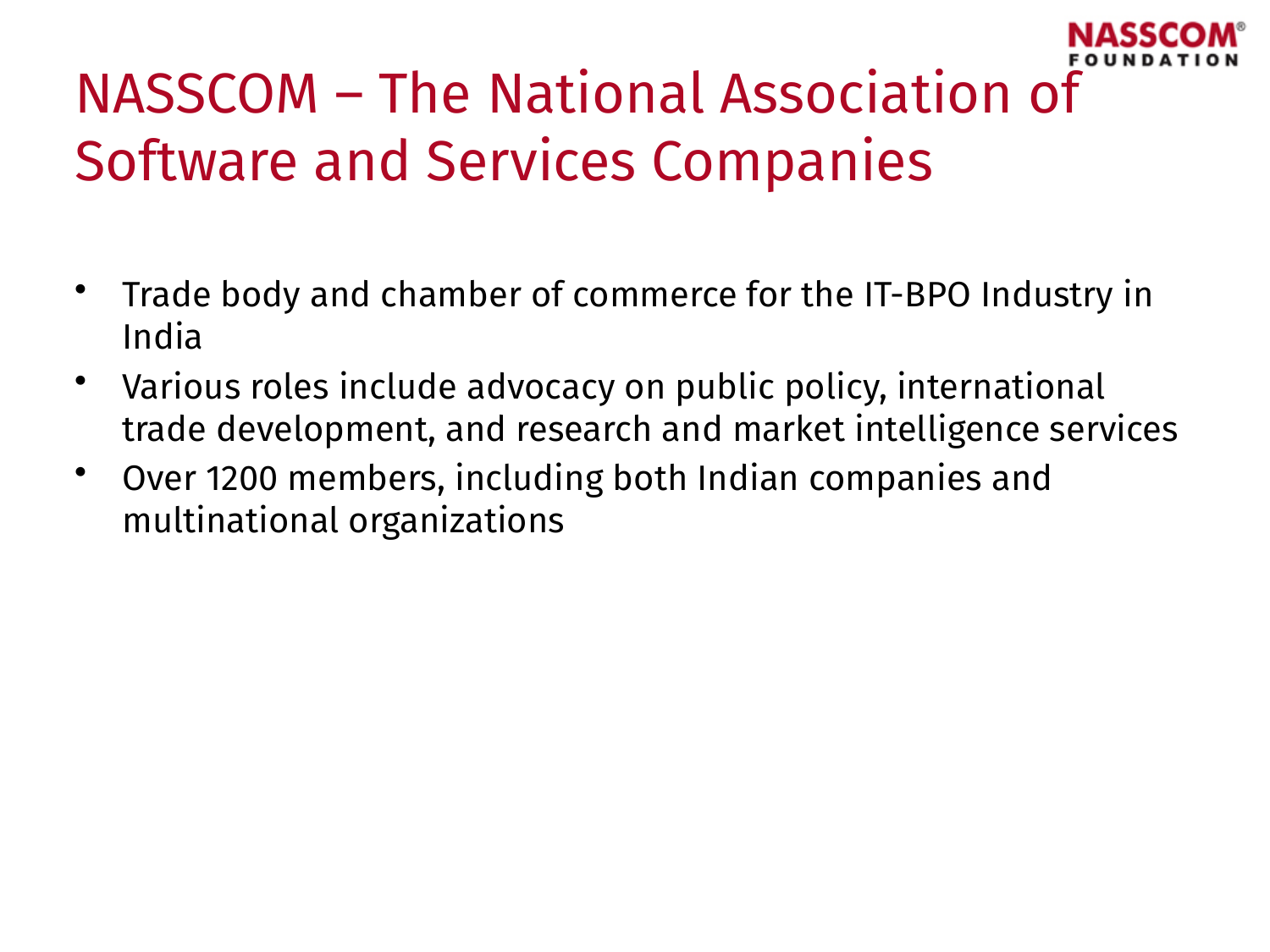

# NASSCOM – The National Association of Software and Services Companies

Trade body and chamber of commerce for the IT-BPO Industry in India
Various roles include advocacy on public policy, international trade development, and research and market intelligence services
Over 1200 members, including both Indian companies and multinational organizations